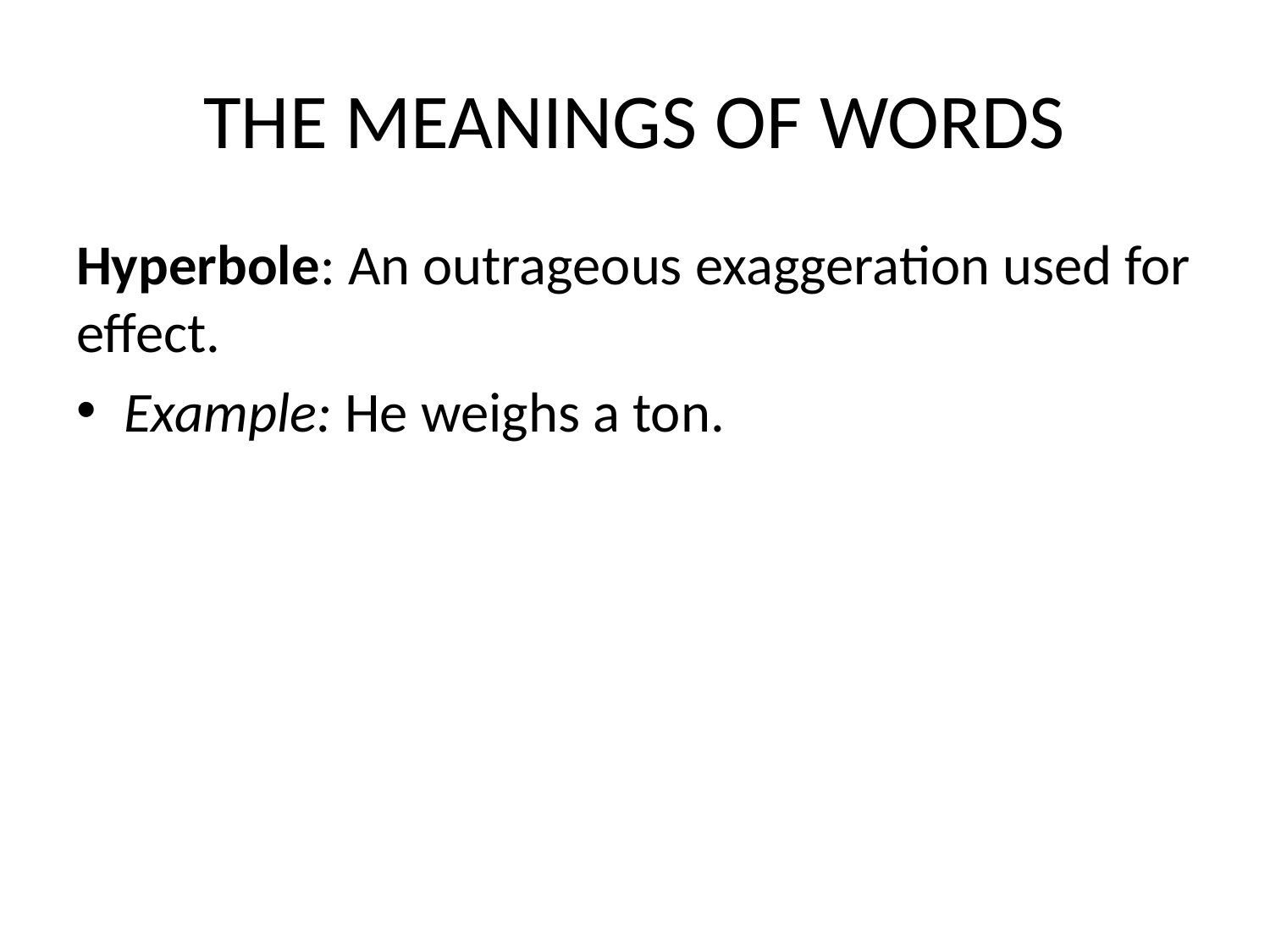

# THE MEANINGS OF WORDS
Hyperbole: An outrageous exaggeration used for effect.
Example: He weighs a ton.